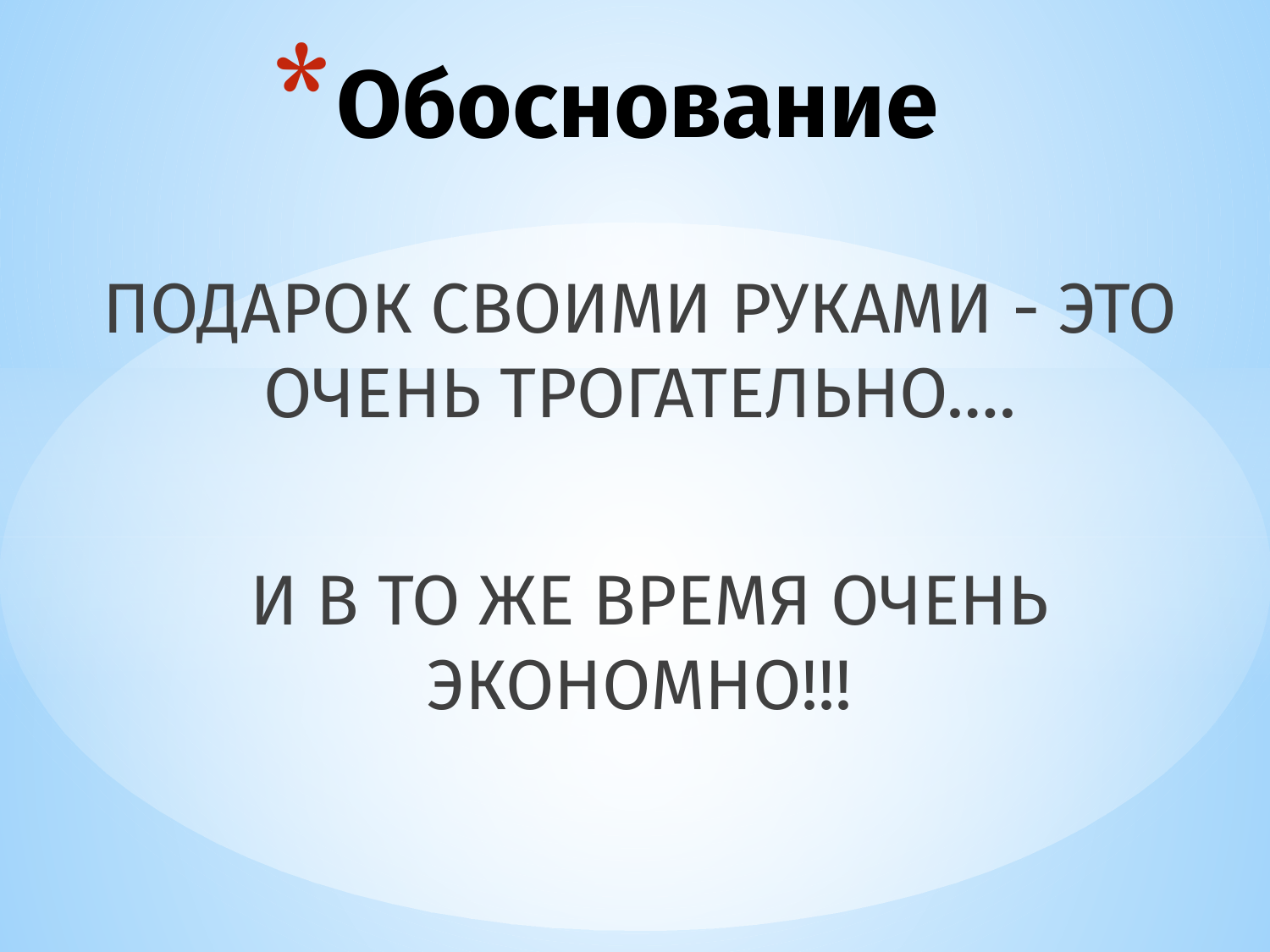

# Обоснование
ПОДАРОК СВОИМИ РУКАМИ - ЭТО ОЧЕНЬ ТРОГАТЕЛЬНО….

 И В ТО ЖЕ ВРЕМЯ ОЧЕНЬ ЭКОНОМНО!!!